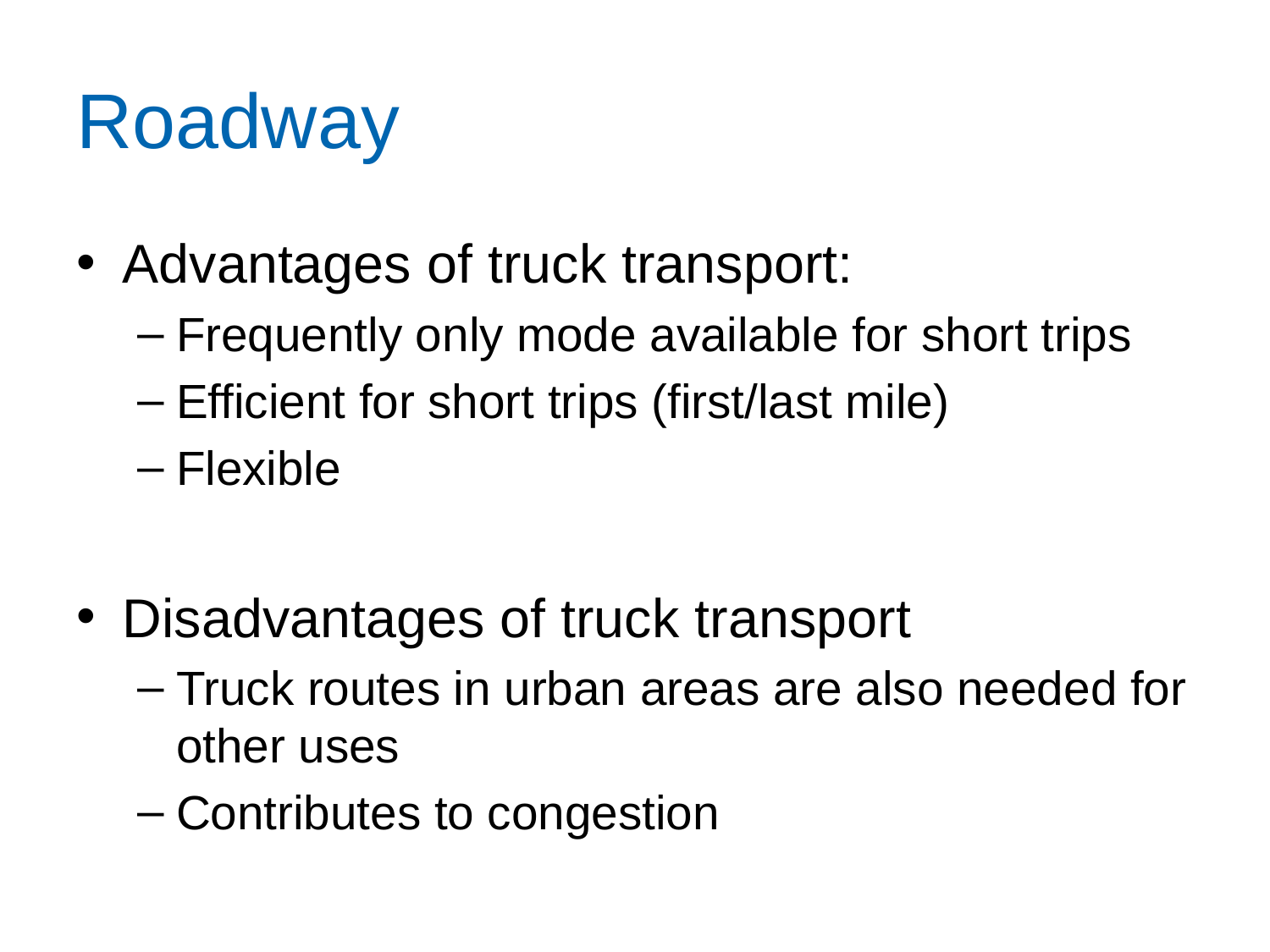

# Roadway
Advantages of truck transport:
Frequently only mode available for short trips
Efficient for short trips (first/last mile)
Flexible

Disadvantages of truck transport
Truck routes in urban areas are also needed for other uses
Contributes to congestion